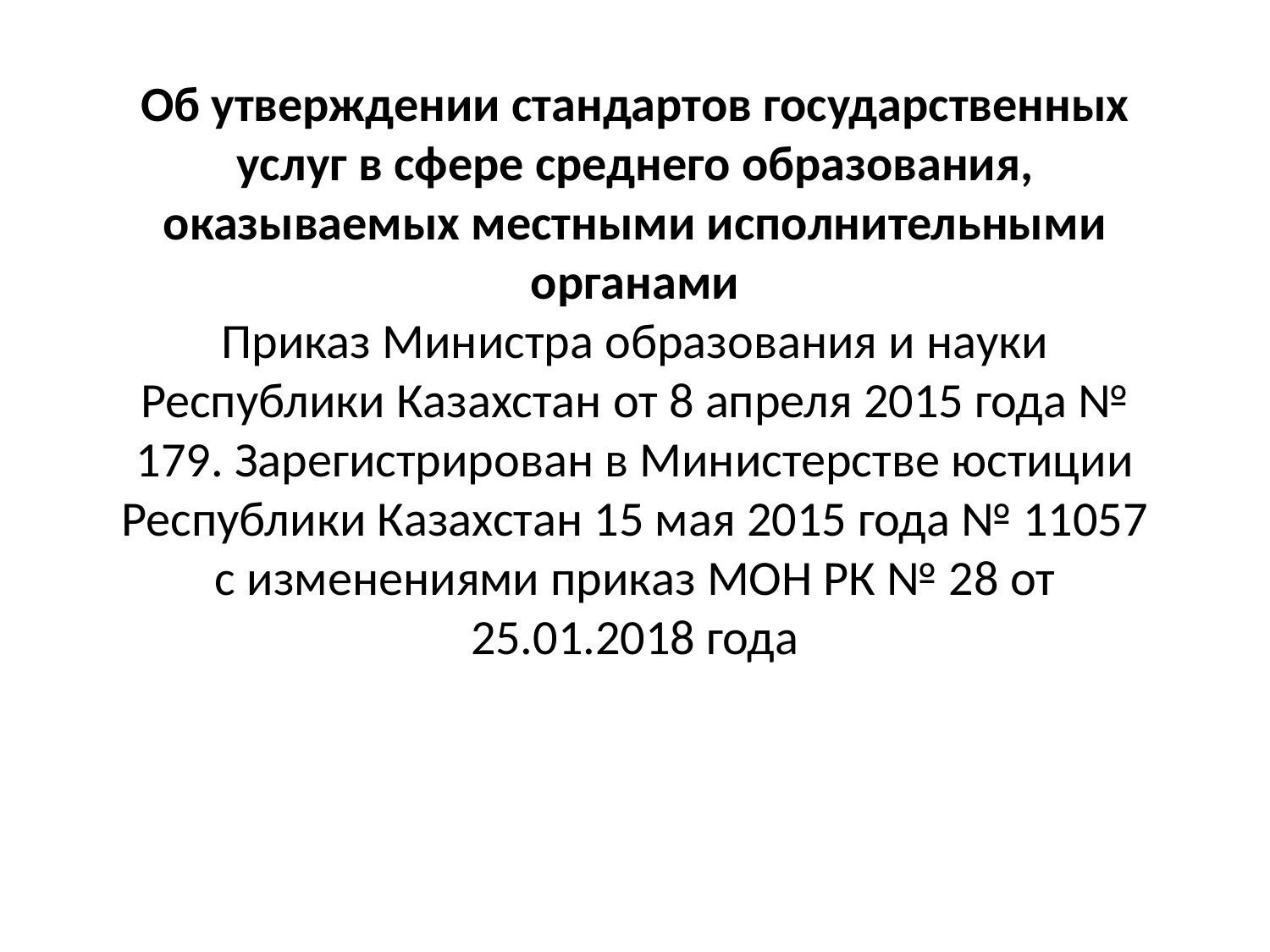

# Об утверждении стандартов государственных услуг в сфере среднего образования, оказываемых местными исполнительными органами Приказ Министра образования и науки Республики Казахстан от 8 апреля 2015 года № 179. Зарегистрирован в Министерстве юстиции Республики Казахстан 15 мая 2015 года № 11057 с изменениями приказ МОН РК № 28 от 25.01.2018 года